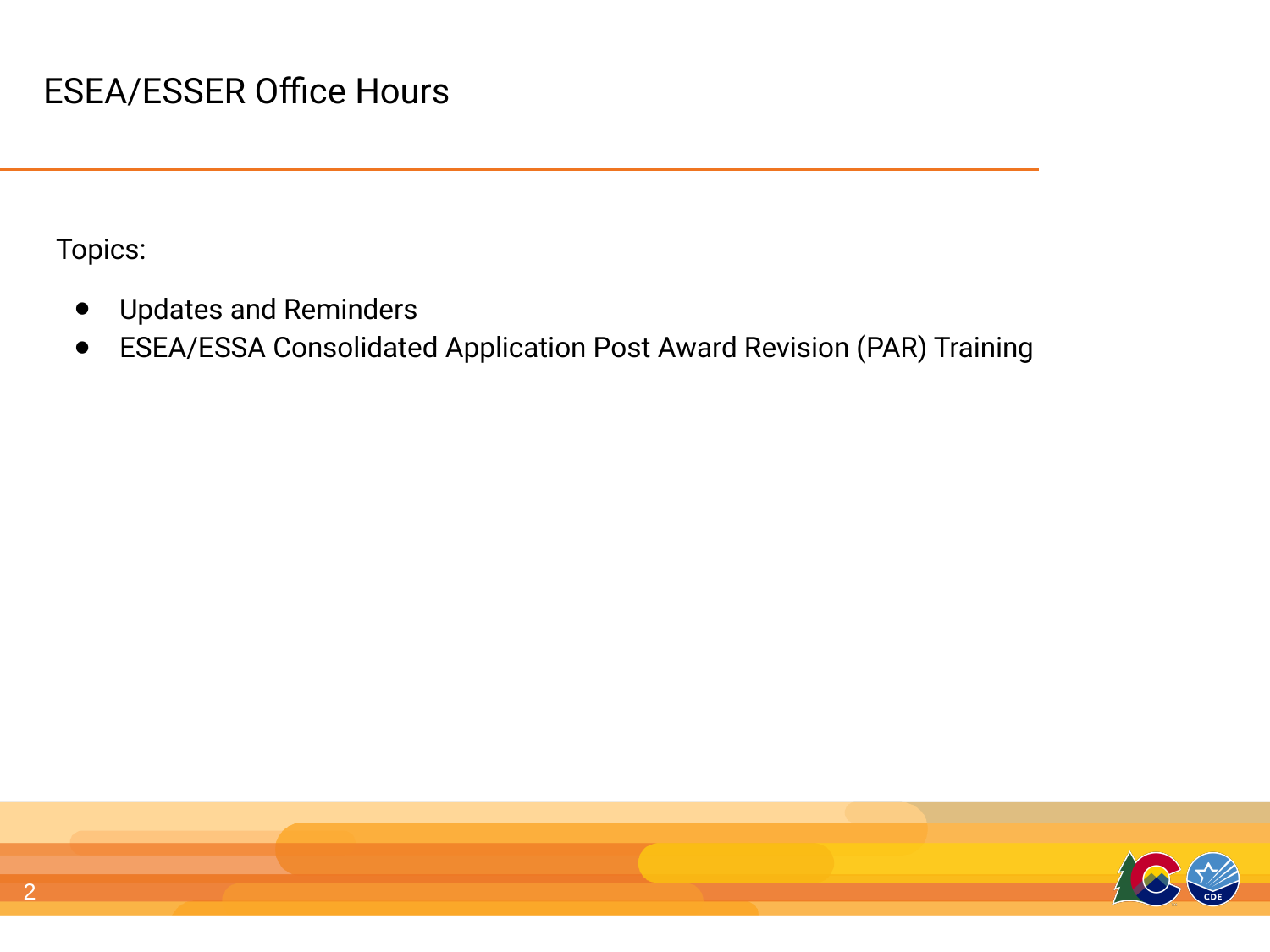

# ESEA/ESSER Office Hours
Topics:
Updates and Reminders
ESEA/ESSA Consolidated Application Post Award Revision (PAR) Training